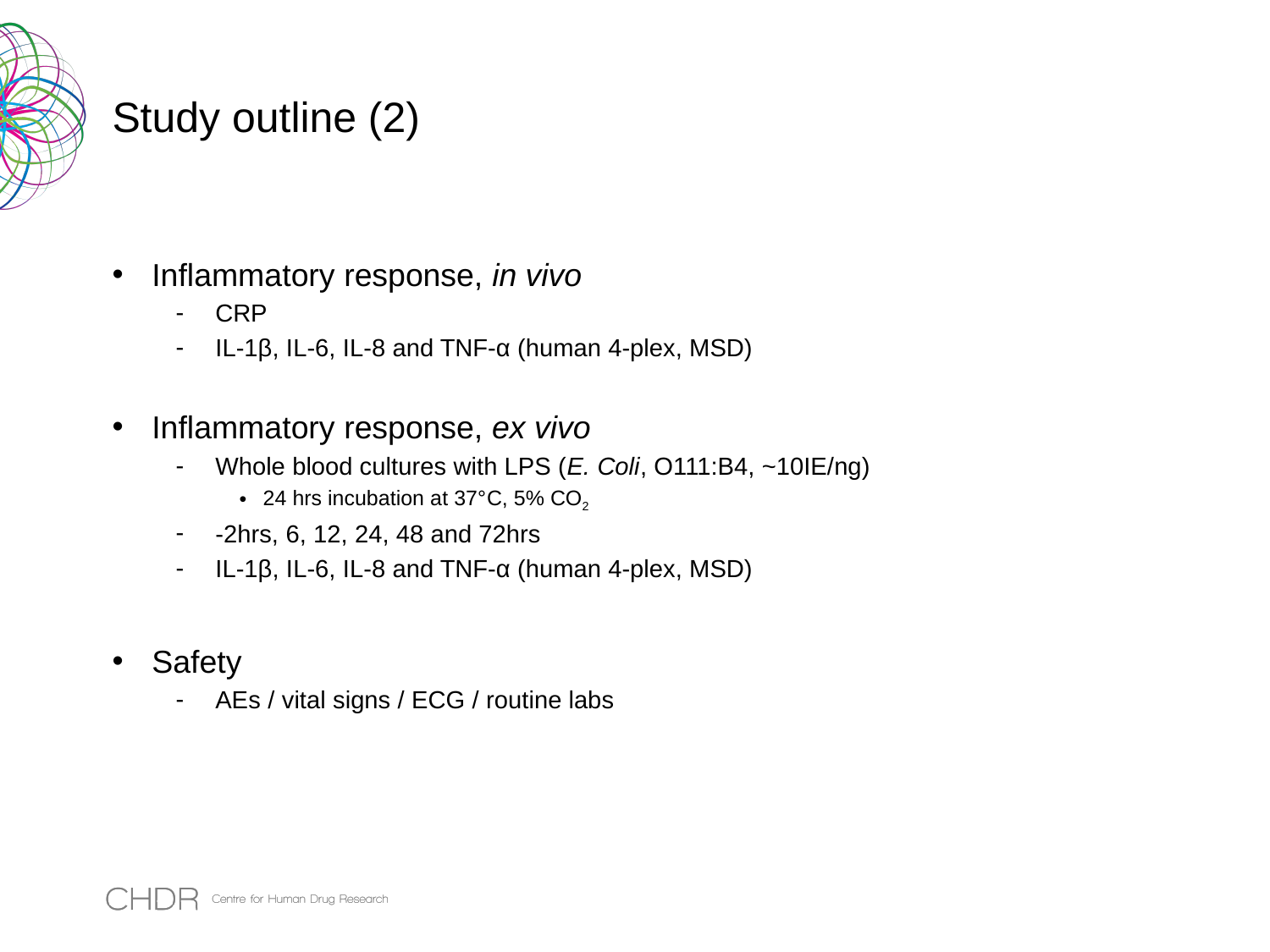

# Study outline (2)
Inflammatory response, in vivo
CRP
IL-1β, IL-6, IL-8 and TNF-α (human 4-plex, MSD)

Inflammatory response, ex vivo
Whole blood cultures with LPS (E. Coli, O111:B4, ~10IE/ng)
24 hrs incubation at 37°C, 5% CO2
-2hrs, 6, 12, 24, 48 and 72hrs
IL-1β, IL-6, IL-8 and TNF-α (human 4-plex, MSD)

Safety
AEs / vital signs / ECG / routine labs